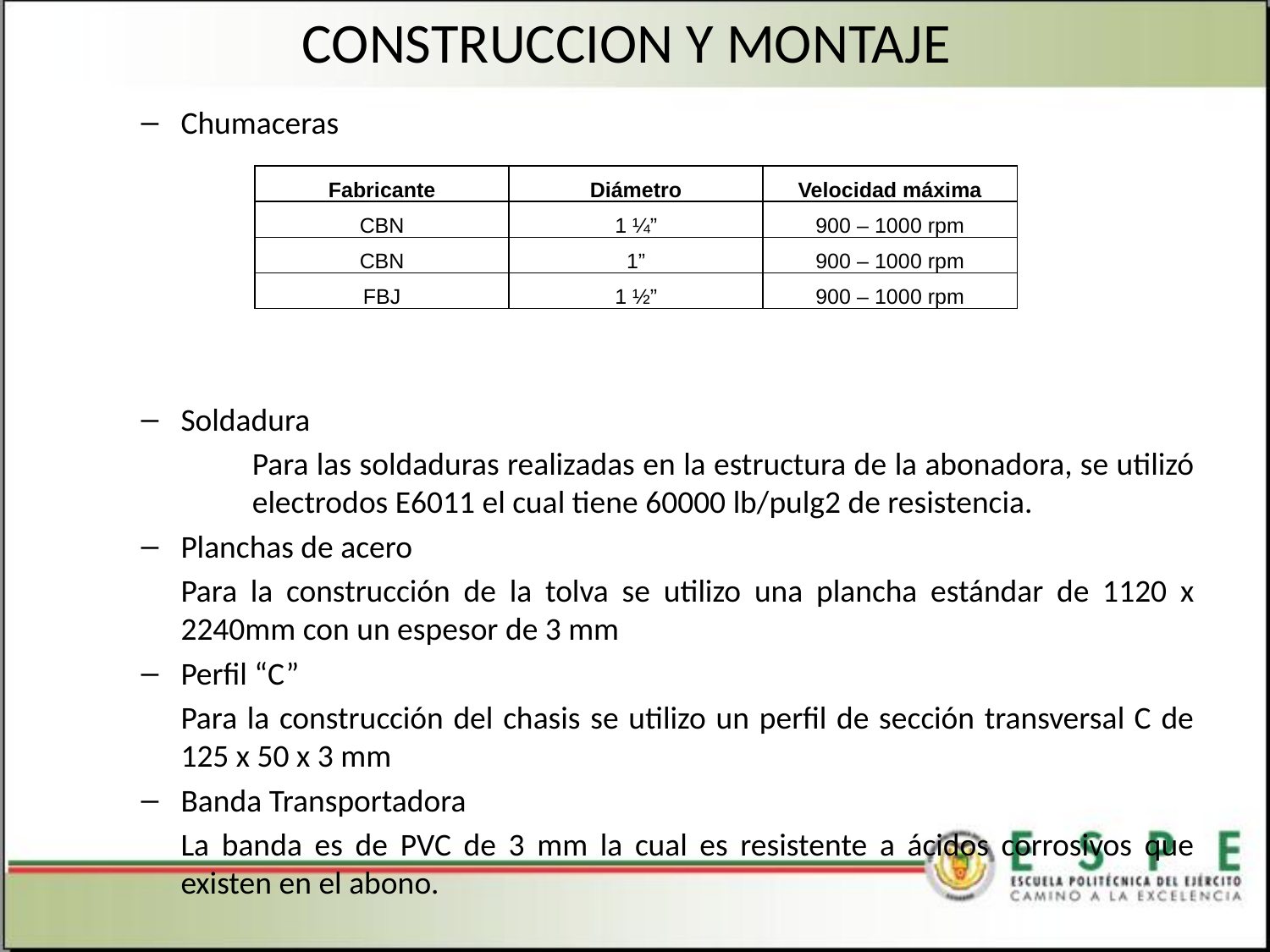

CONSTRUCCION Y MONTAJE
Chumaceras

Soldadura
		Para las soldaduras realizadas en la estructura de la abonadora, se utilizó 	electrodos E6011 el cual tiene 60000 lb/pulg2 de resistencia.
Planchas de acero
	Para la construcción de la tolva se utilizo una plancha estándar de 1120 x 2240mm con un espesor de 3 mm
Perfil “C”
	Para la construcción del chasis se utilizo un perfil de sección transversal C de 125 x 50 x 3 mm
Banda Transportadora
	La banda es de PVC de 3 mm la cual es resistente a ácidos corrosivos que existen en el abono.

| Fabricante | Diámetro | Velocidad máxima |
| --- | --- | --- |
| CBN | 1 ¼” | 900 – 1000 rpm |
| CBN | 1” | 900 – 1000 rpm |
| FBJ | 1 ½” | 900 – 1000 rpm |